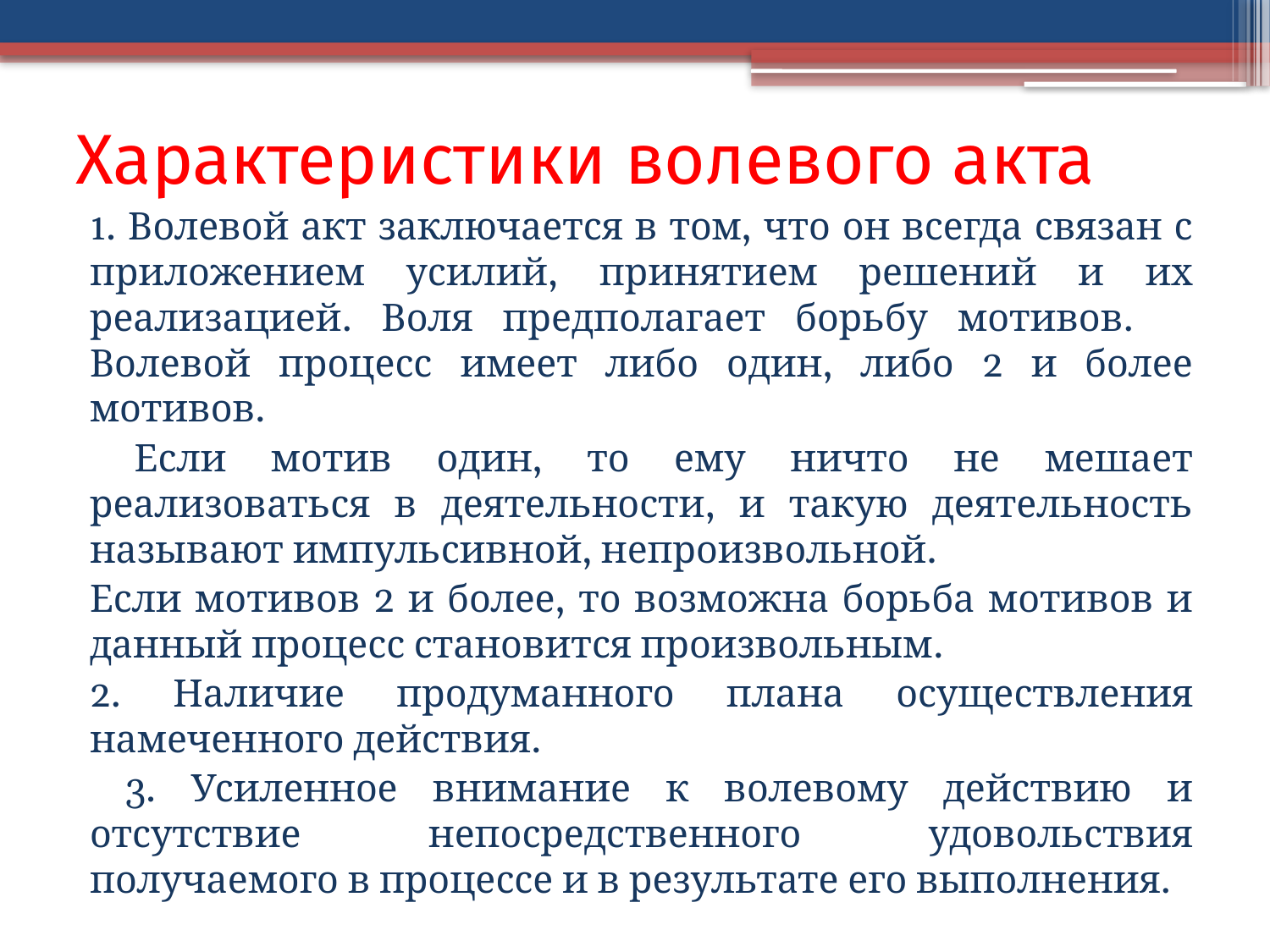

# Характеристики волевого акта
1. Волевой акт заключается в том, что он всегда связан с приложением усилий, принятием решений и их реализацией. Воля предполагает борьбу мотивов.   Волевой процесс имеет либо один, либо 2 и более мотивов.
 Если мотив один, то ему ничто не мешает реализоваться в деятельности, и такую деятельность называют импульсивной, непроизвольной.
Если мотивов 2 и более, то возможна борьба мотивов и данный процесс становится произвольным.
2. Наличие продуманного плана осуществления намеченного действия.
 3. Усиленное внимание к волевому действию и отсутствие непосредственного удовольствия получаемого в процессе и в результате его выполнения.